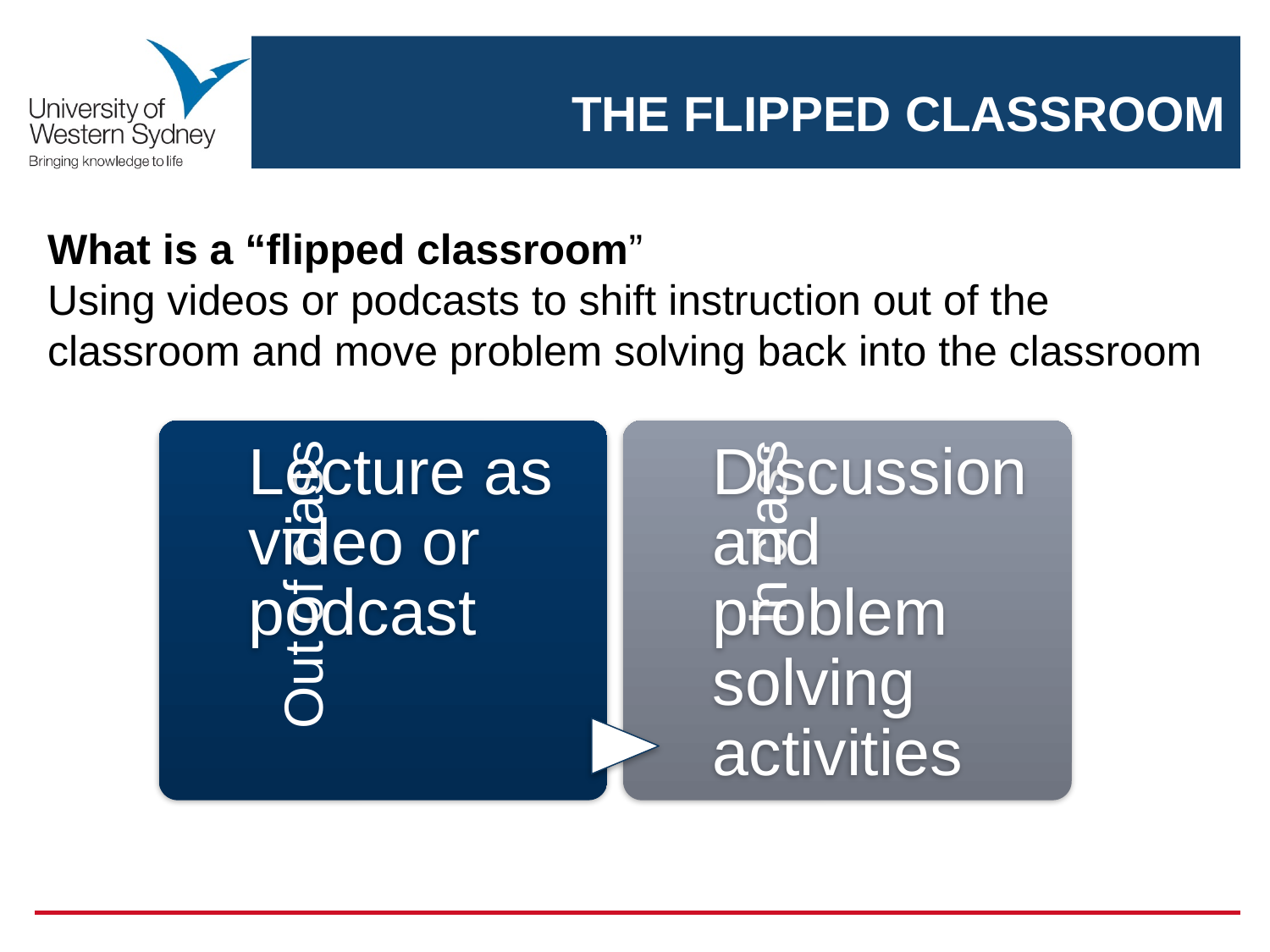

# THE FLIPPED CLASSROOM
What is a “flipped classroom”
Using videos or podcasts to shift instruction out of the classroom and move problem solving back into the classroom
Out of class
Lecture as video or podcast
In class
Discussion and problem solving activities